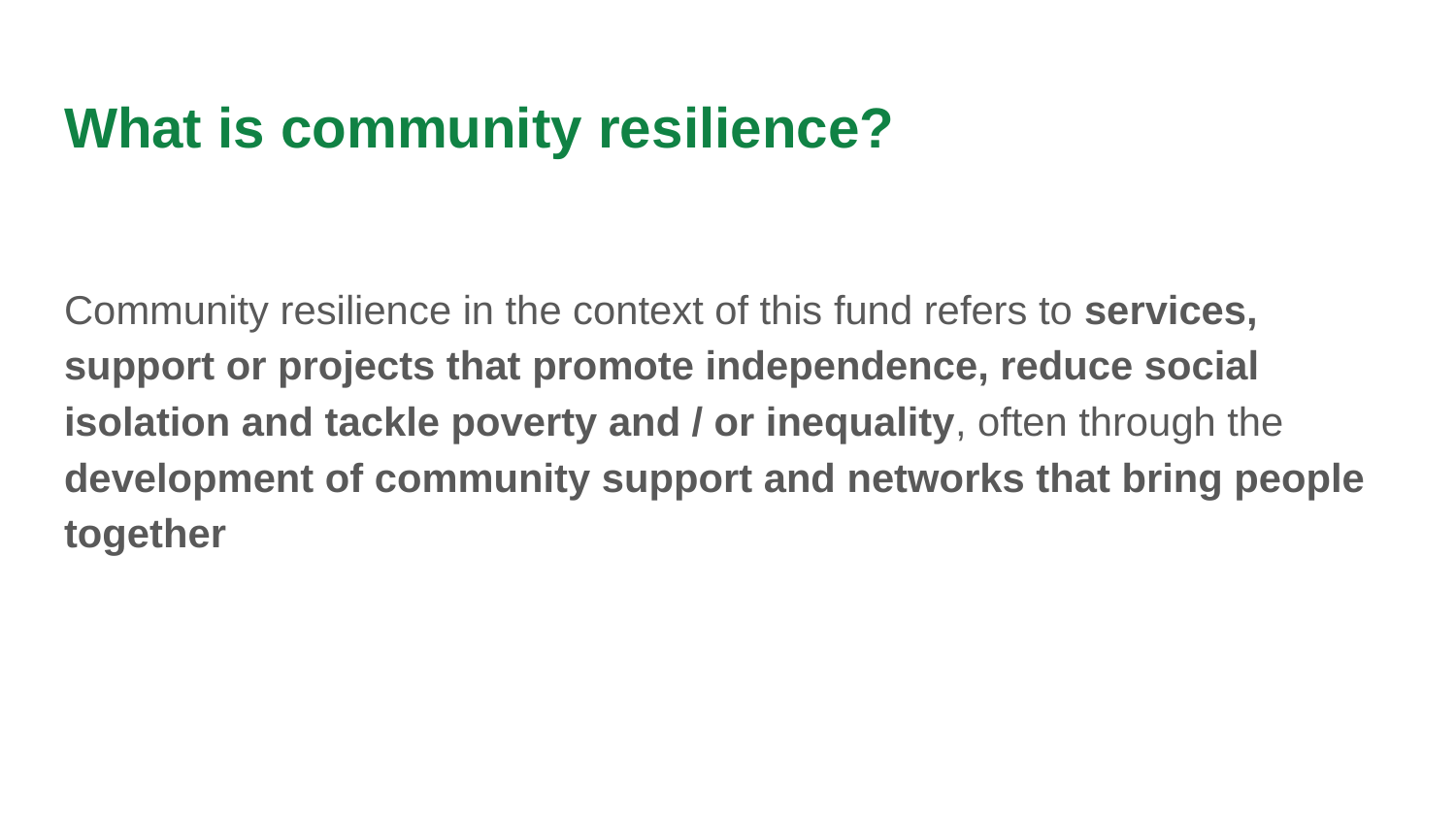

# What is community resilience?
Community resilience in the context of this fund refers to services, support or projects that promote independence, reduce social isolation and tackle poverty and / or inequality, often through the development of community support and networks that bring people together